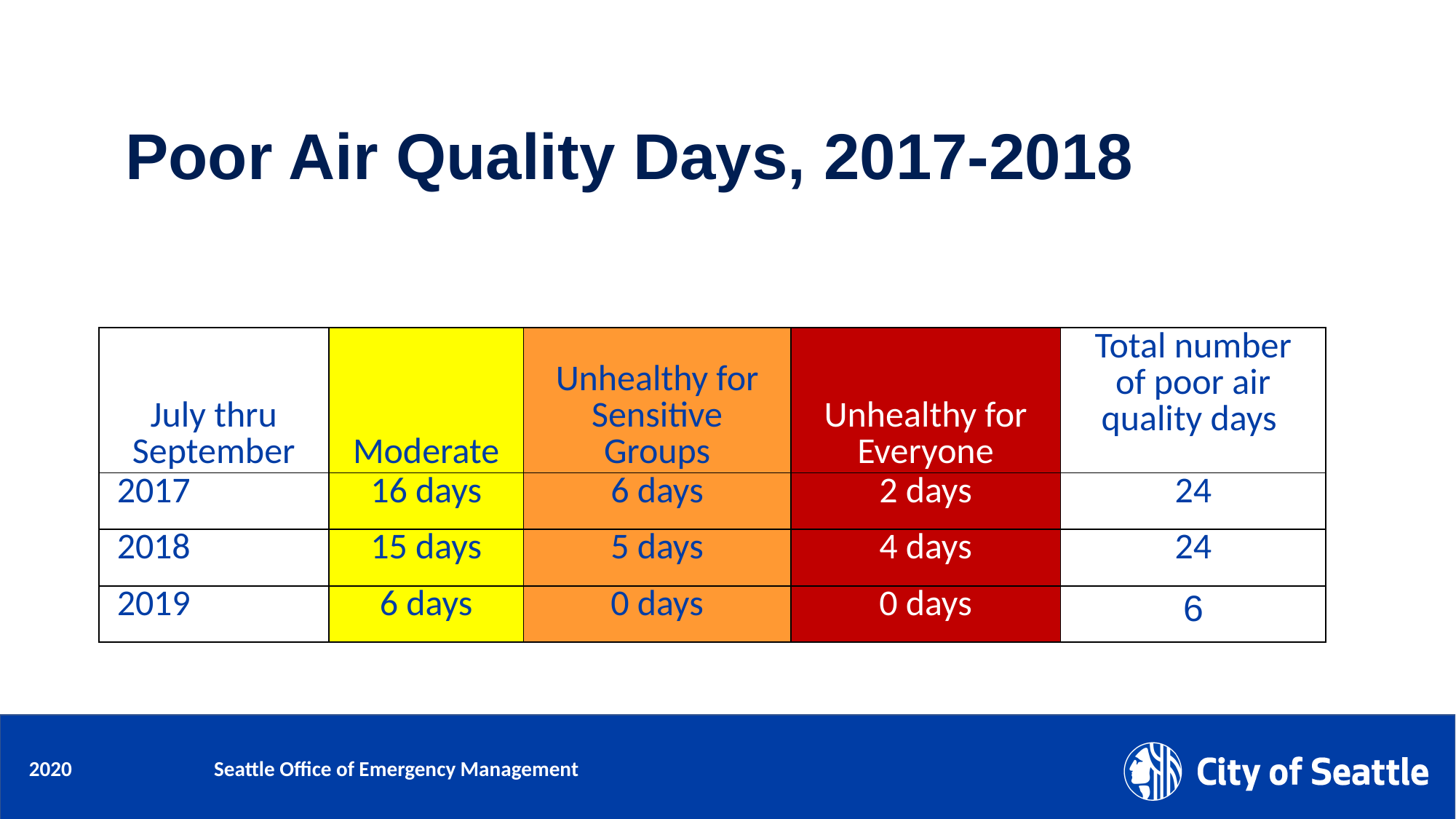

# Poor Air Quality Days, 2017-2018
| July thru September | Moderate | Unhealthy for Sensitive Groups | Unhealthy for Everyone | Total number of poor air quality days |
| --- | --- | --- | --- | --- |
| 2017 | 16 days | 6 days | 2 days | 24 |
| 2018 | 15 days | 5 days | 4 days | 24 |
| 2019 | 6 days | 0 days | 0 days | 6 |